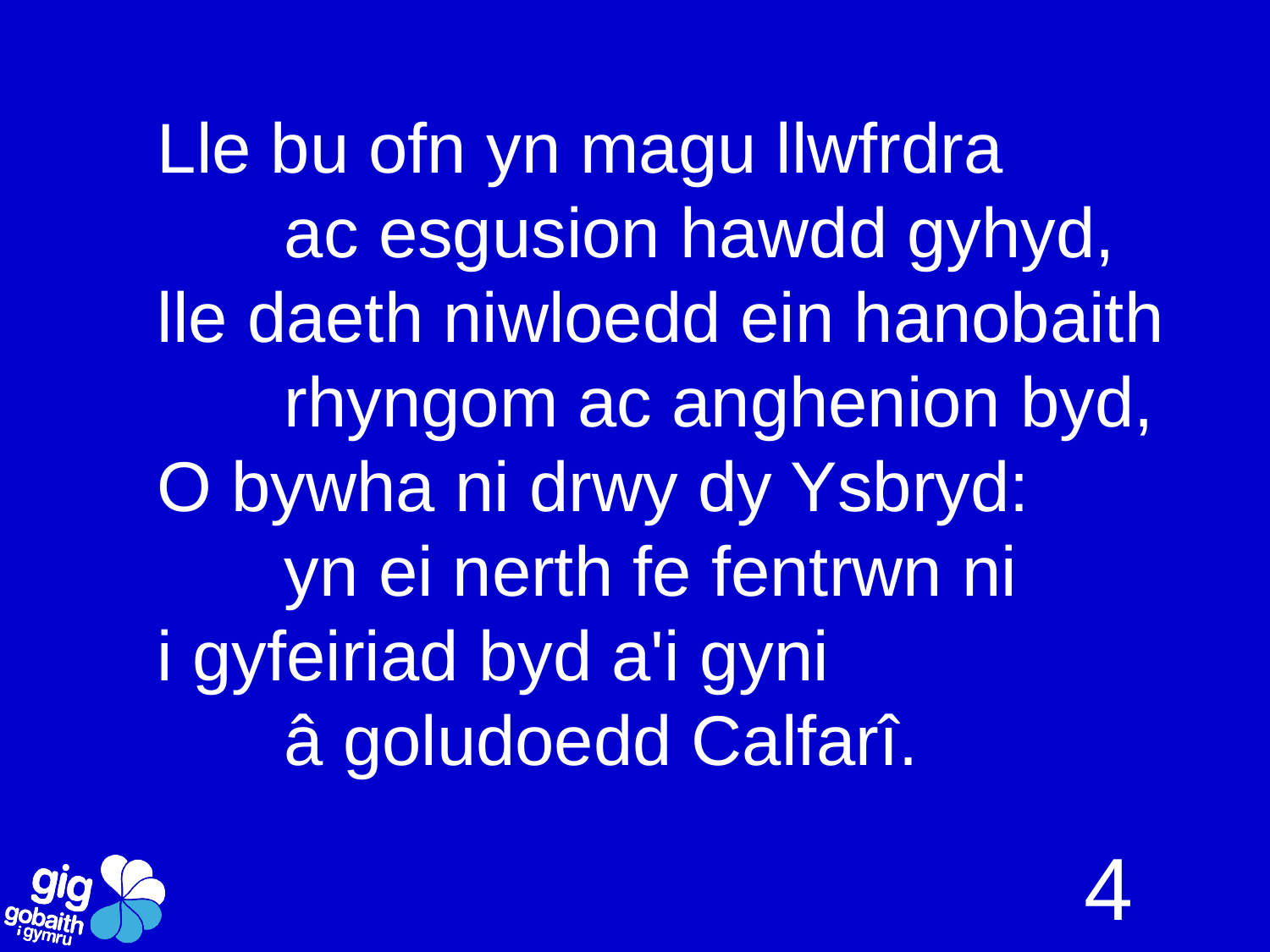

Lle bu ofn yn magu llwfrdra
	ac esgusion hawdd gyhyd,
lle daeth niwloedd ein hanobaith
	rhyngom ac anghenion byd,
O bywha ni drwy dy Ysbryd:
	yn ei nerth fe fentrwn ni
i gyfeiriad byd a'i gyni
	â goludoedd Calfarî.
4